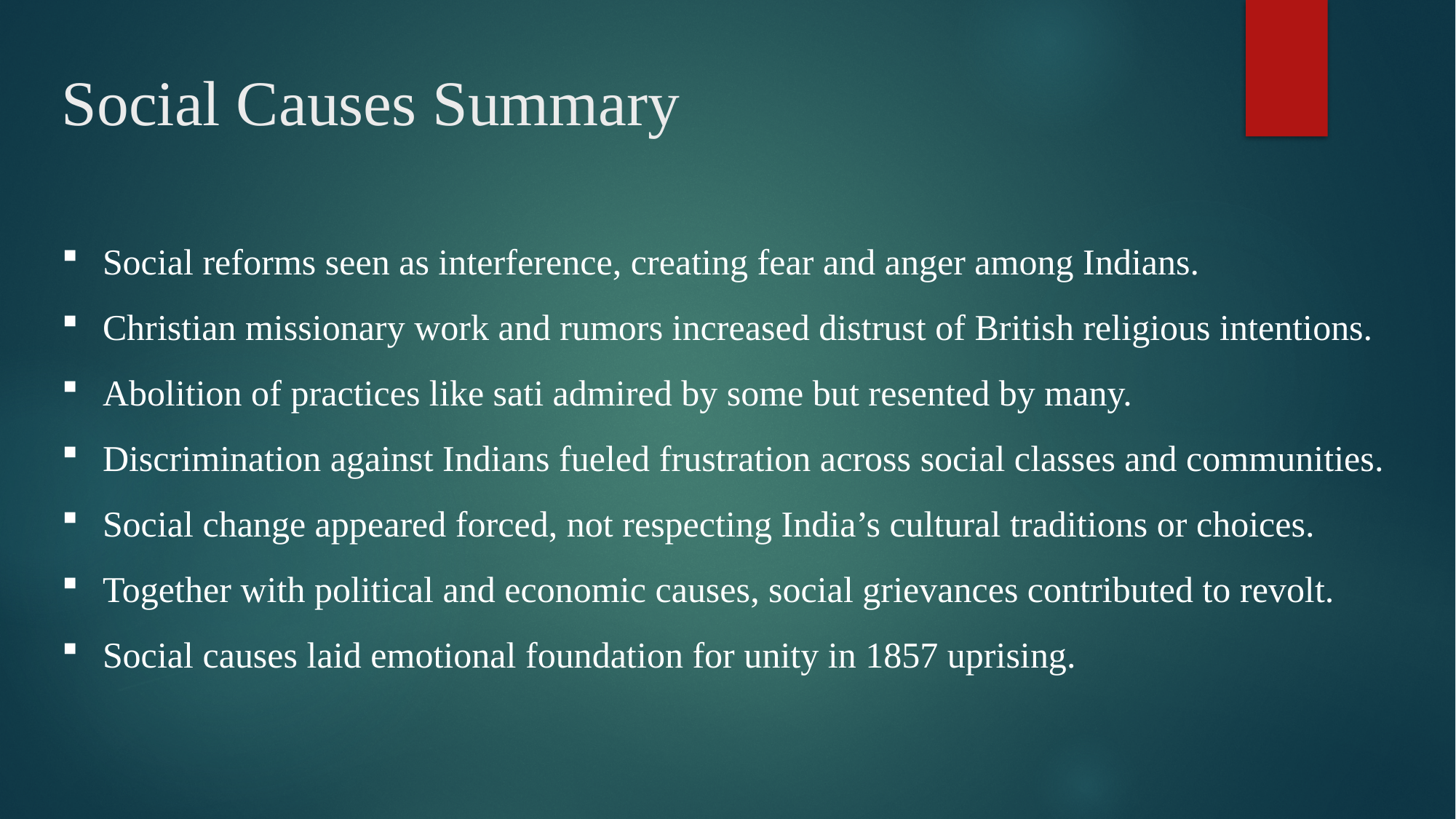

# Social Causes Summary
Social reforms seen as interference, creating fear and anger among Indians.
Christian missionary work and rumors increased distrust of British religious intentions.
Abolition of practices like sati admired by some but resented by many.
Discrimination against Indians fueled frustration across social classes and communities.
Social change appeared forced, not respecting India’s cultural traditions or choices.
Together with political and economic causes, social grievances contributed to revolt.
Social causes laid emotional foundation for unity in 1857 uprising.